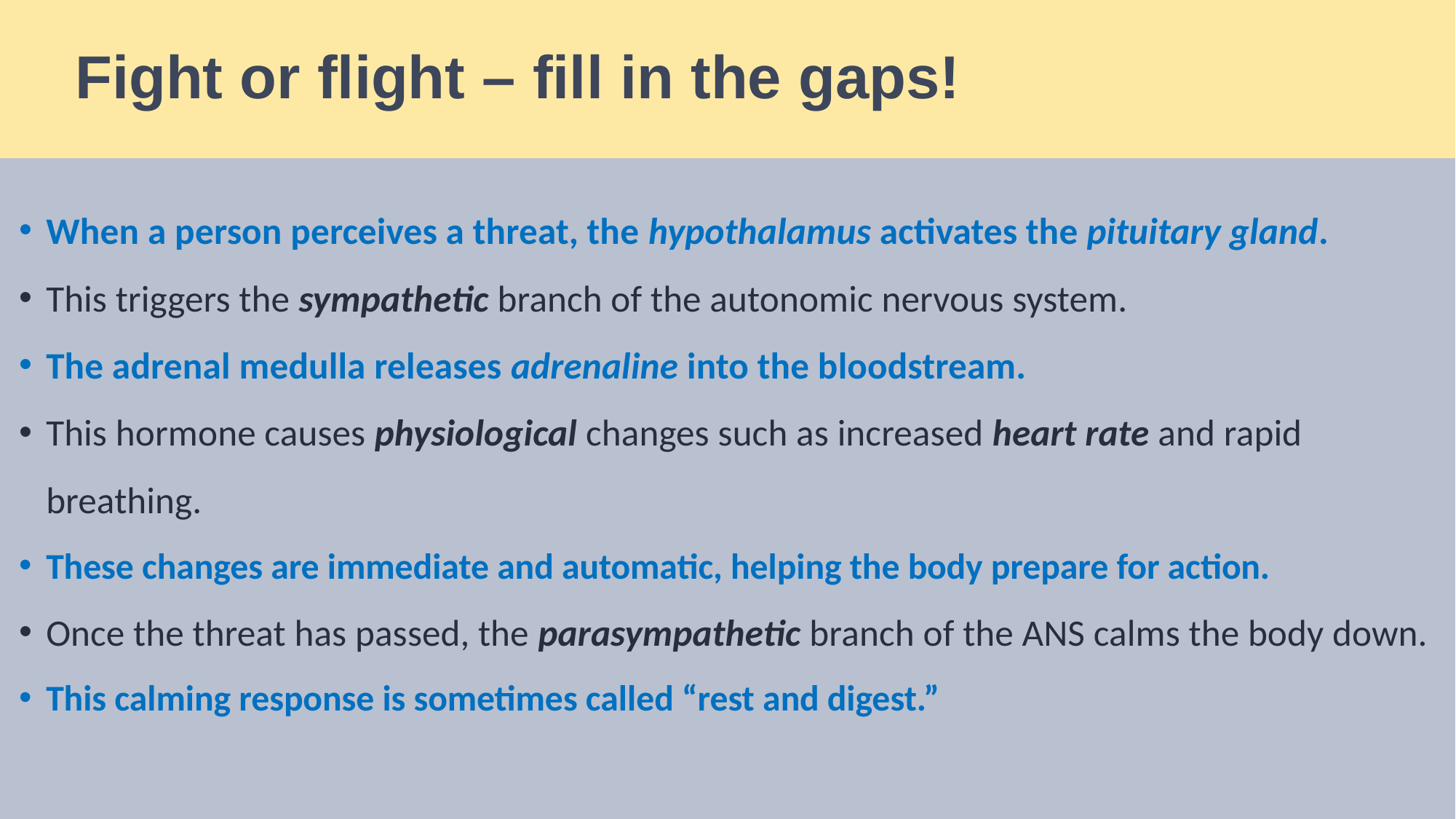

# Fight or flight – fill in the gaps!
When a person perceives a threat, the hypothalamus activates the pituitary gland.
This triggers the sympathetic branch of the autonomic nervous system.
The adrenal medulla releases adrenaline into the bloodstream.
This hormone causes physiological changes such as increased heart rate and rapid breathing.
These changes are immediate and automatic, helping the body prepare for action.
Once the threat has passed, the parasympathetic branch of the ANS calms the body down.
This calming response is sometimes called “rest and digest.”